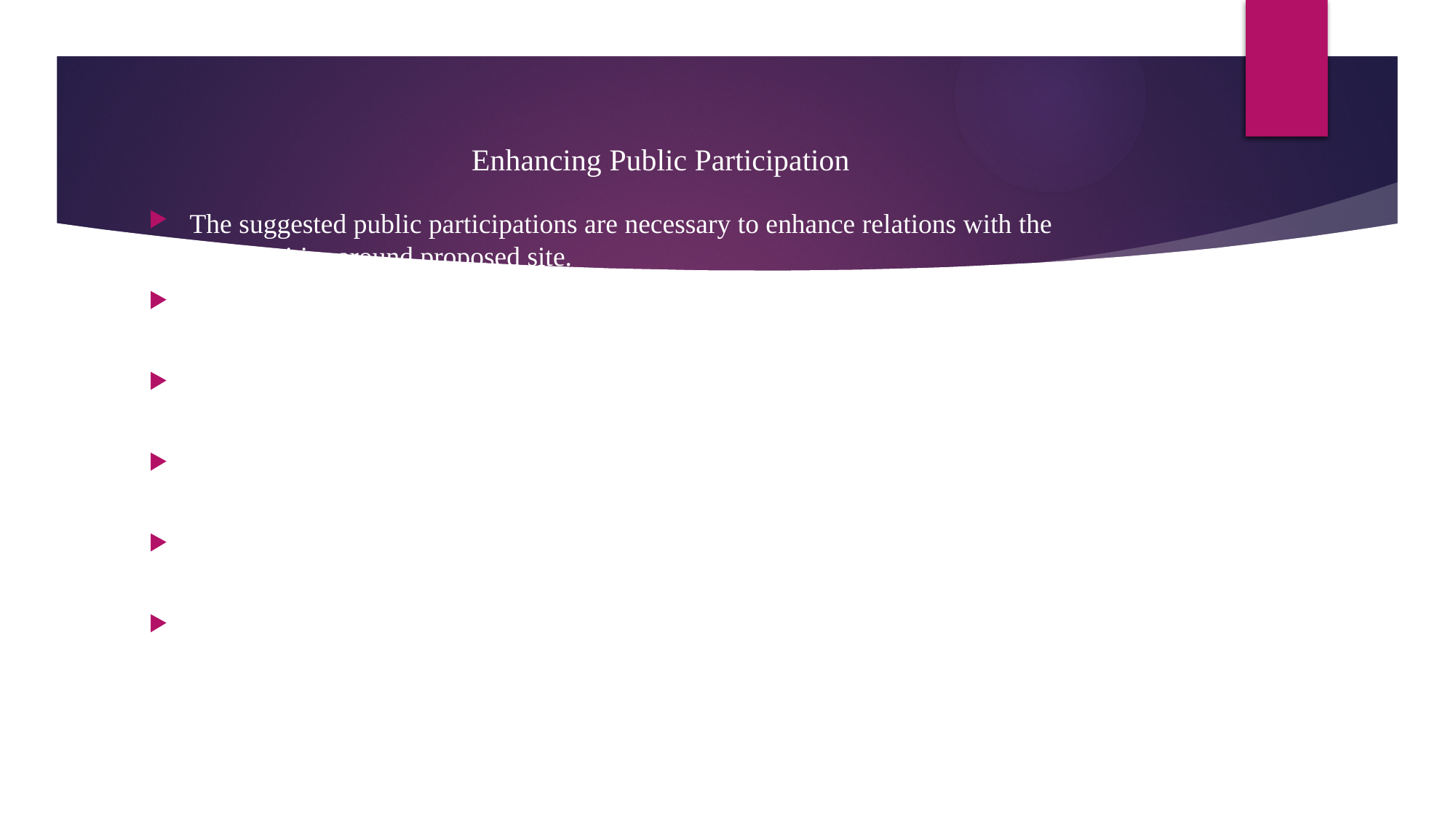

# Enhancing Public Participation
The suggested public participations are necessary to enhance relations with the communities around proposed site.
It has come to our attention of the anger some of the leaders and the communities have to reject this project (Hummer et al., 2020).
I would suggest for a quick poll and vote once participation is done and more so the education to the general public is necessary.
Most of the communities around this promposed are low income earners and have a regard on their health.
Training and educating all those with conflicted views is necessary because it will make most of the works commence.
The elected leaders also on the other hand needs to be involved.